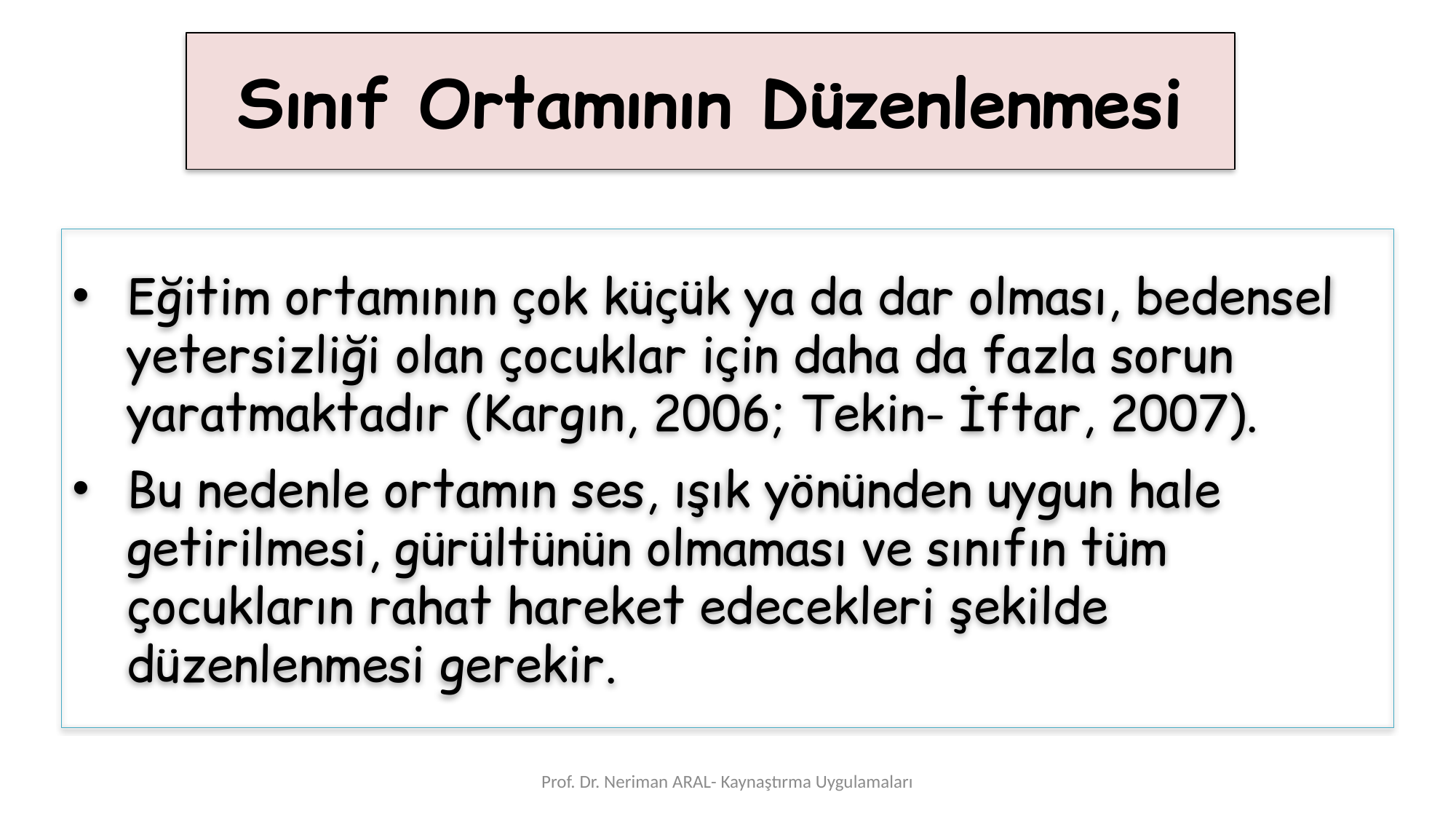

# Sınıf Ortamının Düzenlenmesi
Eğitim ortamının çok küçük ya da dar olması, bedensel yetersizliği olan çocuklar için daha da fazla sorun yaratmaktadır (Kargın, 2006; Tekin- İftar, 2007).
Bu nedenle ortamın ses, ışık yönünden uygun hale getirilmesi, gürültünün olmaması ve sınıfın tüm çocukların rahat hareket edecekleri şekilde düzenlenmesi gerekir.
Prof. Dr. Neriman ARAL- Kaynaştırma Uygulamaları